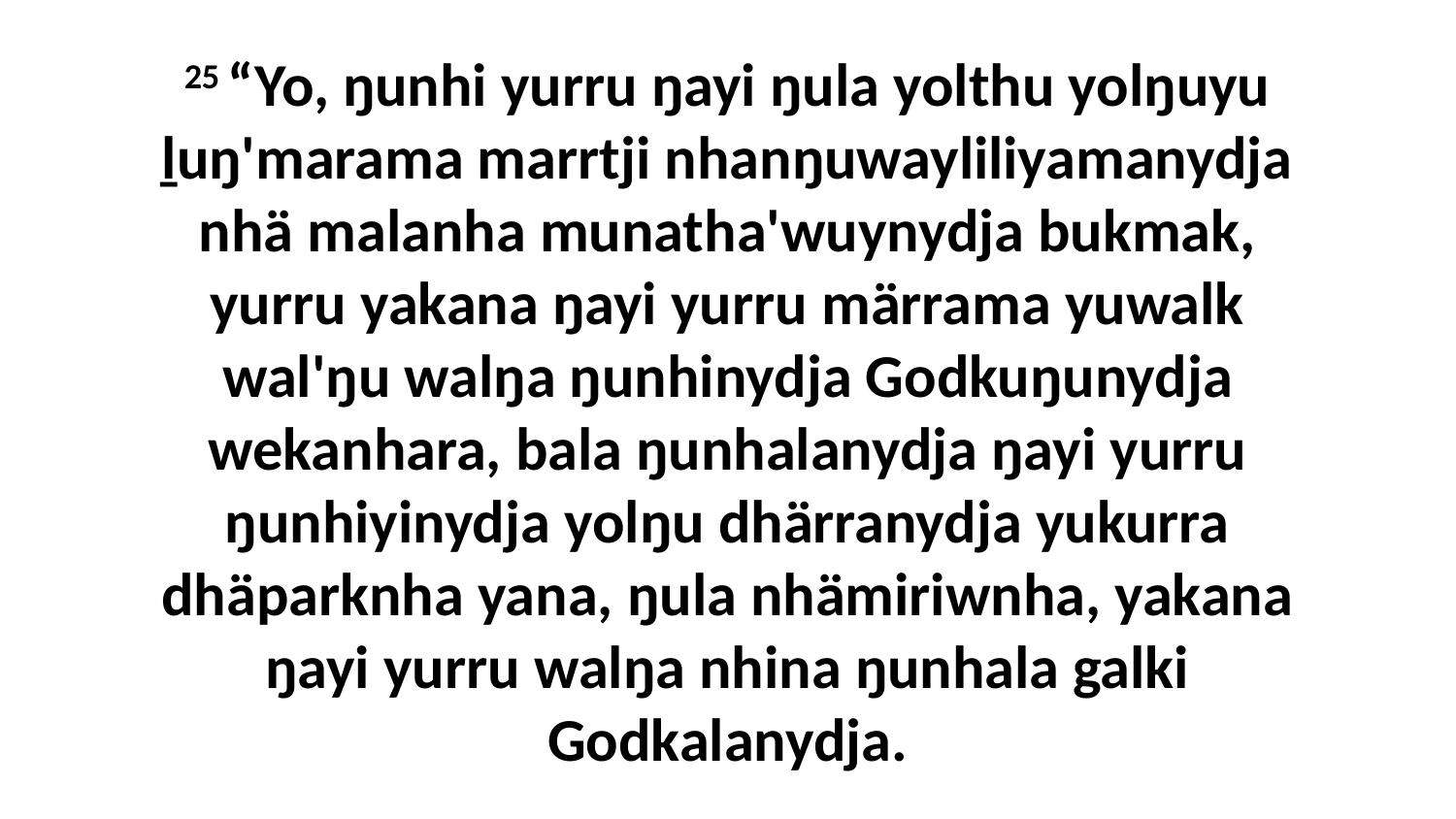

25 “Yo, ŋunhi yurru ŋayi ŋula yolthu yolŋuyu ḻuŋ'marama marrtji nhanŋuwayliliyamanydja nhä malanha munatha'wuynydja bukmak, yurru yakana ŋayi yurru märrama yuwalk wal'ŋu walŋa ŋunhinydja Godkuŋunydja wekanhara, bala ŋunhalanydja ŋayi yurru ŋunhiyinydja yolŋu dhärranydja yukurra dhäparknha yana, ŋula nhämiriwnha, yakana ŋayi yurru walŋa nhina ŋunhala galki Godkalanydja.